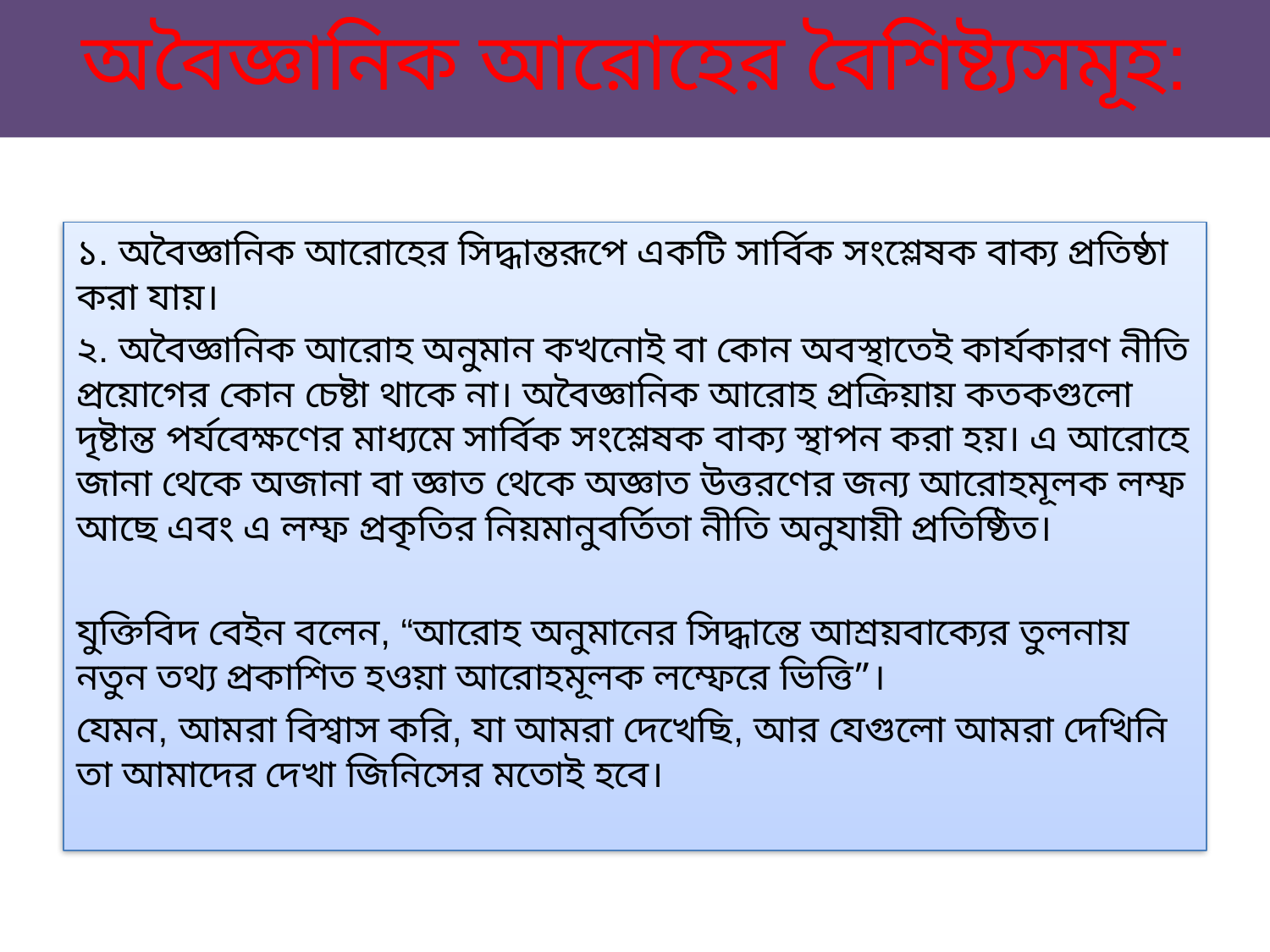

# অবৈজ্ঞানিক আরোহের বৈশিষ্ট্যসমূহ:
১. অবৈজ্ঞানিক আরোহের সিদ্ধান্তরূপে একটি সার্বিক সংশ্লেষক বাক্য প্রতিষ্ঠা করা যায়।
২. অবৈজ্ঞানিক আরোহ অনুমান কখনোই বা কোন অবস্থাতেই কার্যকারণ নীতি প্রয়োগের কোন চেষ্টা থাকে না। অবৈজ্ঞানিক আরোহ প্রক্রিয়ায় কতকগুলো দৃষ্টান্ত পর্যবেক্ষণের মাধ্যমে সার্বিক সংশ্লেষক বাক্য স্থাপন করা হয়। এ আরোহে জানা থেকে অজানা বা জ্ঞাত থেকে অজ্ঞাত উত্তরণের জন্য আরোহমূলক লম্ফ আছে এবং এ লম্ফ প্রকৃতির নিয়মানুবর্তিতা নীতি অনুযায়ী প্রতিষ্ঠিত।

যুক্তিবিদ বেইন বলেন, “আরোহ অনুমানের সিদ্ধান্তে আশ্রয়বাক্যের তুলনায় নতুন তথ্য প্রকাশিত হওয়া আরোহমূলক লম্ফেরে ভিত্তি”।
যেমন, আমরা বিশ্বাস করি, যা আমরা দেখেছি, আর যেগুলো আমরা দেখিনি তা আমাদের দেখা জিনিসের মতোই হবে।